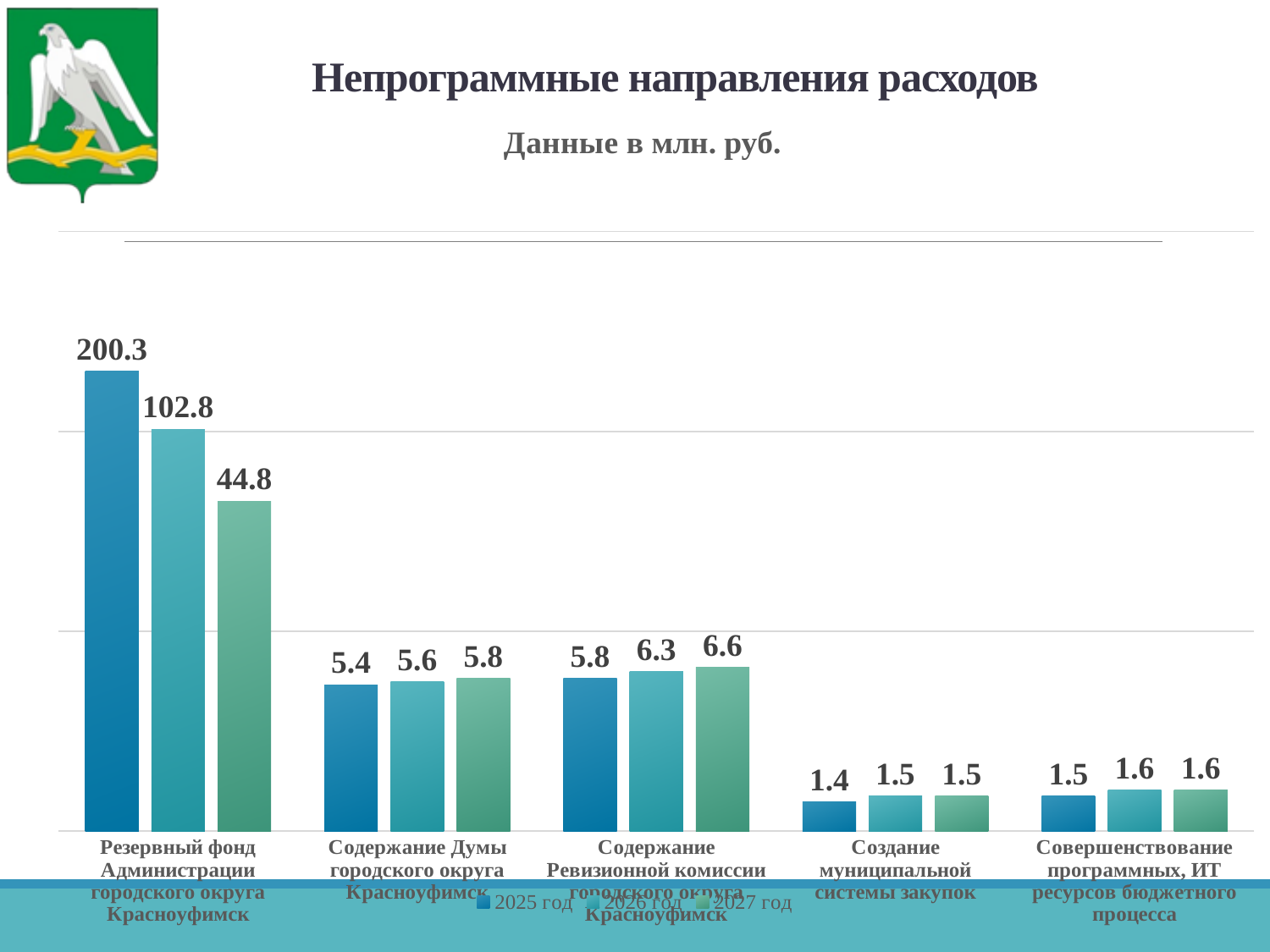

# Непрограммные направления расходов

### Chart: Данные в млн. руб.

| Category | 2025 год | 2026 год | 2027 год |
|---|---|---|---|
| Резервный фонд Администрации городского округа Красноуфимск | 200.3 | 102.8 | 44.8 |
| Содержание Думы городского округа Красноуфимск | 5.4 | 5.6 | 5.8 |
| Содержание Ревизионной комиссии городского округа Красноуфимск | 5.8 | 6.3 | 6.6 |
| Создание муниципальной системы закупок | 1.4 | 1.5 | 1.5 |
| Совершенствование программных, ИТ ресурсов бюджетного процесса | 1.5 | 1.6 | 1.6 |